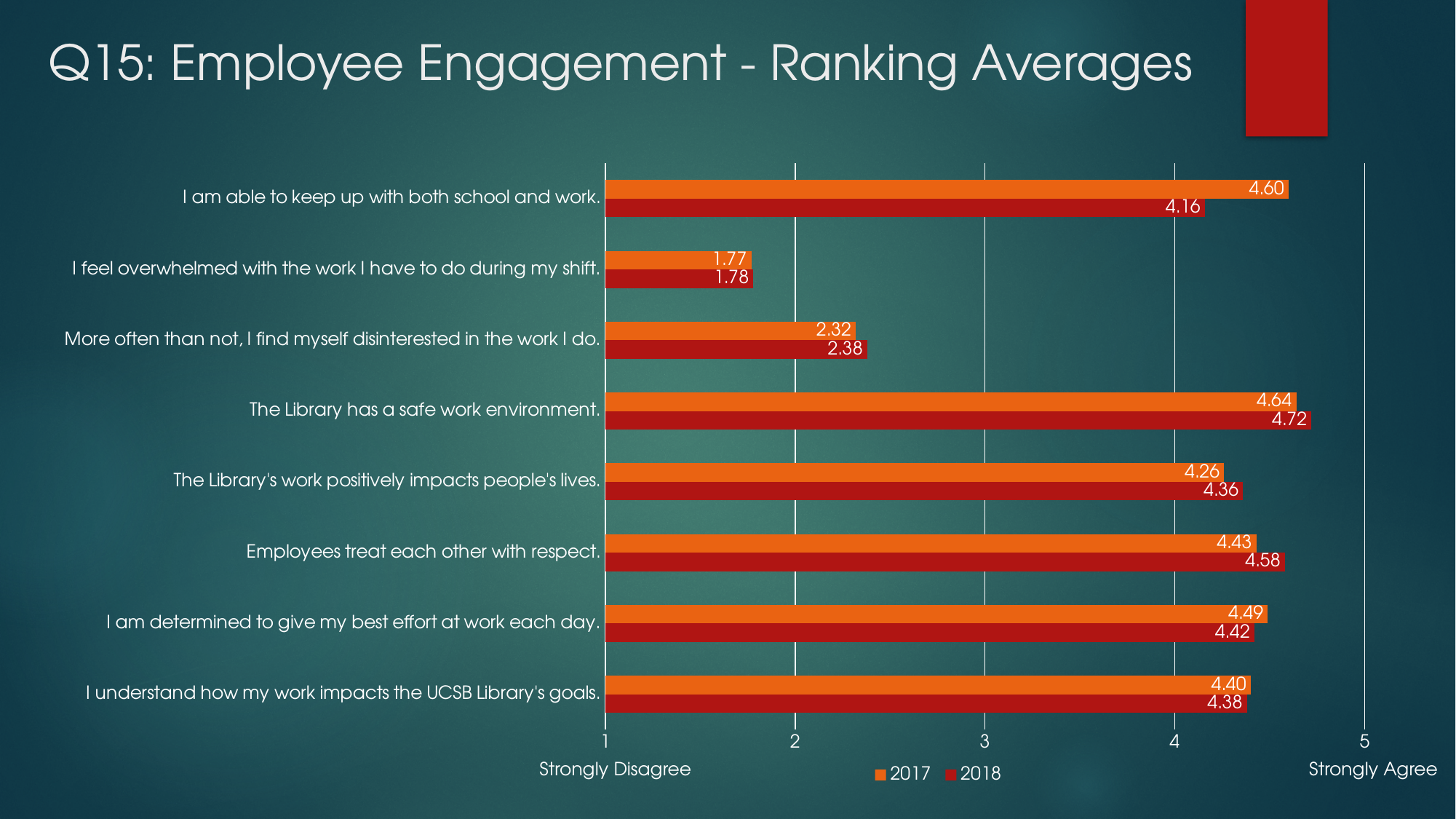

# Q15: Employee Engagement - Ranking Averages

### Chart

| Category |  |  |
|---|---|---|
| I understand how my work impacts the UCSB Library's goals. | 4.38 | 4.4 |
| I am determined to give my best effort at work each day. | 4.42 | 4.49 |
| Employees treat each other with respect. | 4.58 | 4.43 |
| The Library's work positively impacts people's lives. | 4.36 | 4.26 |
| The Library has a safe work environment. | 4.72 | 4.64 |
| More often than not, I find myself disinterested in the work I do. | 2.38 | 2.32 |
| I feel overwhelmed with the work I have to do during my shift. | 1.78 | 1.77 |
| I am able to keep up with both school and work. | 4.16 | 4.6 |
Strongly Disagree
Strongly Agree